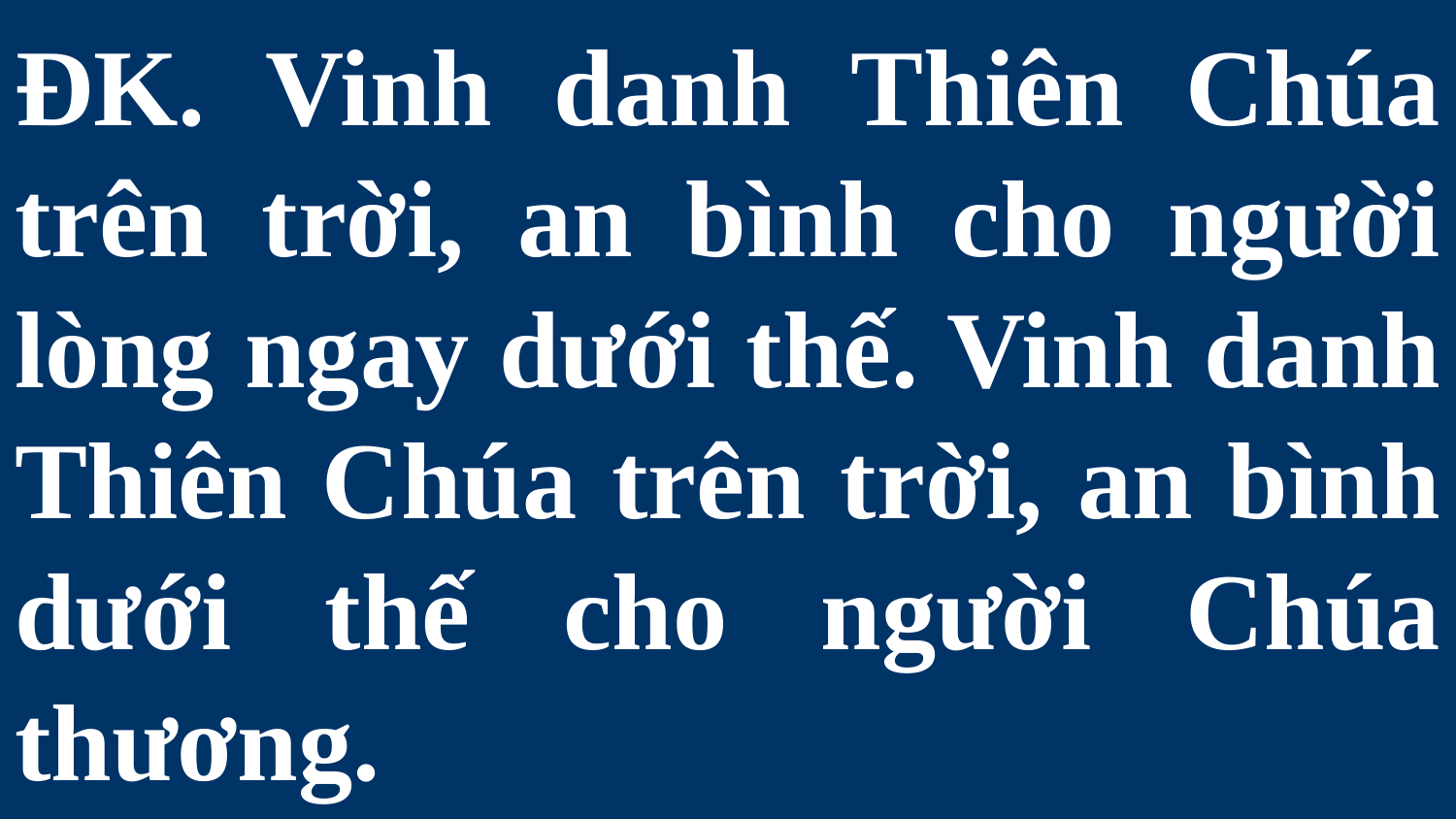

# ĐK. Vinh danh Thiên Chúa trên trời, an bình cho người lòng ngay dưới thế. Vinh danh Thiên Chúa trên trời, an bình dưới thế cho người Chúa thương.